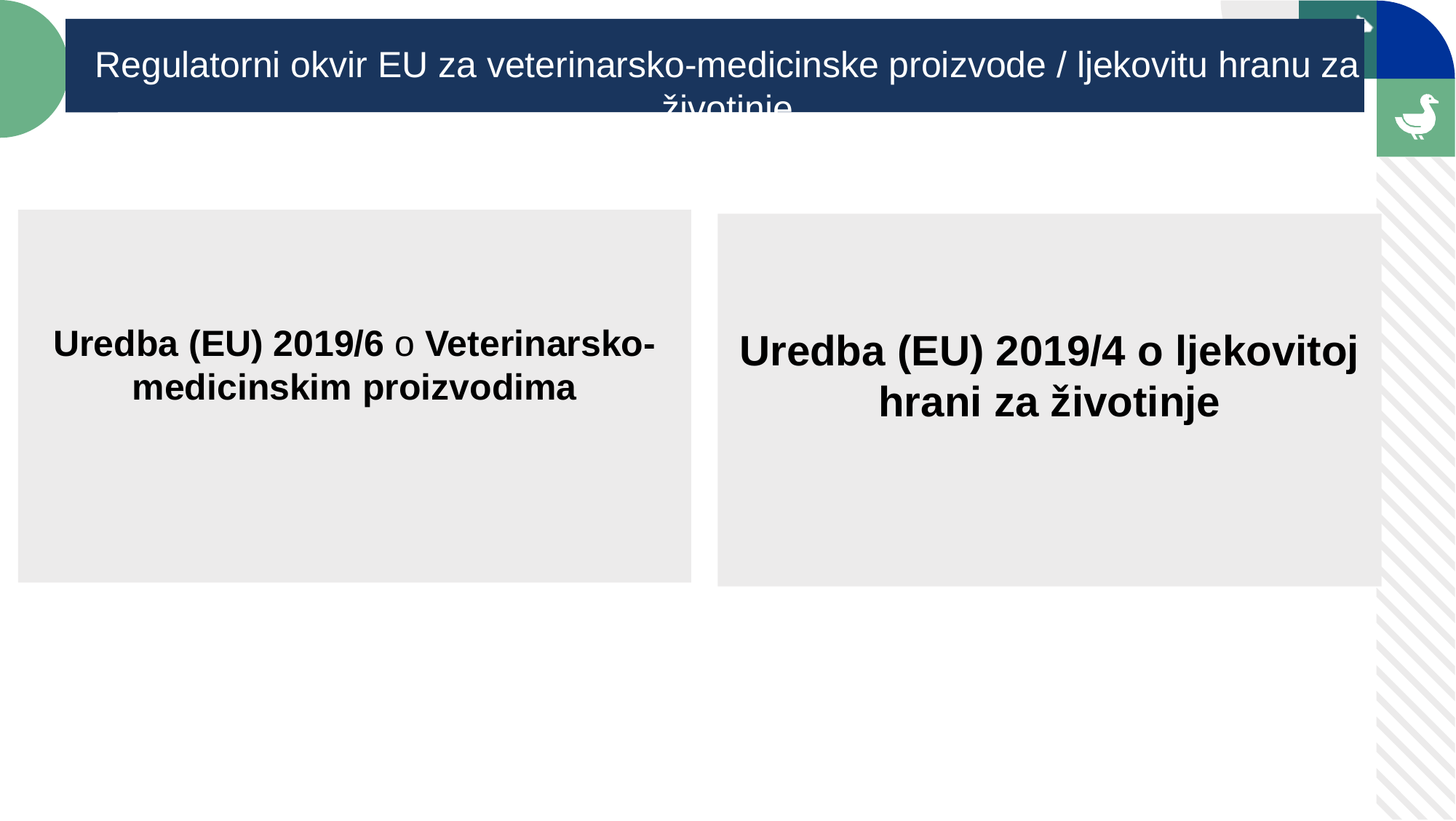

Regulatorni okvir EU za veterinarsko-medicinske proizvode / ljekovitu hranu za životinje

Uredba (EU) 2019/6 o Veterinarsko-medicinskim proizvodima

Uredba (EU) 2019/4 o ljekovitoj hrani za životinje